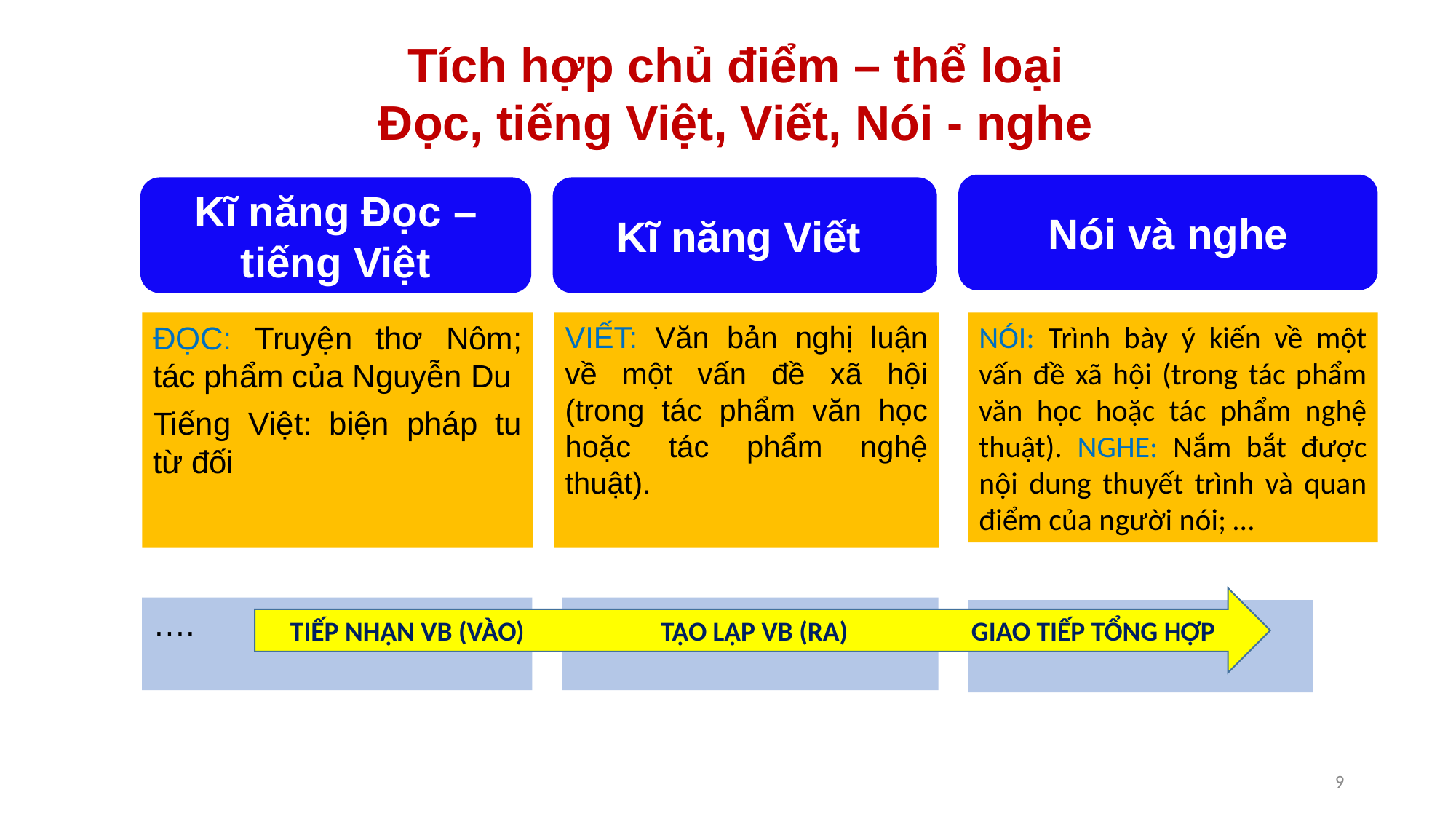

Tích hợp chủ điểm – thể loại
Đọc, tiếng Việt, Viết, Nói - nghe

Nói và nghe
Kĩ năng Đọc – tiếng Việt
Kĩ năng Viết
ĐỌC: Truyện thơ Nôm; tác phẩm của Nguyễn Du
Tiếng Việt: biện pháp tu từ đối

VIẾT: Văn bản nghị luận về một vấn đề xã hội (trong tác phẩm văn học hoặc tác phẩm nghệ thuật).
NÓI: Trình bày ý kiến về một vấn đề xã hội (trong tác phẩm văn học hoặc tác phẩm nghệ thuật). NGHE: Nắm bắt được nội dung thuyết trình và quan điểm của người nói; …

    TIẾP NHẬN VB (VÀO)	           TẠO LẬP VB (RA)                    GIAO TIẾP TỔNG HỢP
….

….

….

9